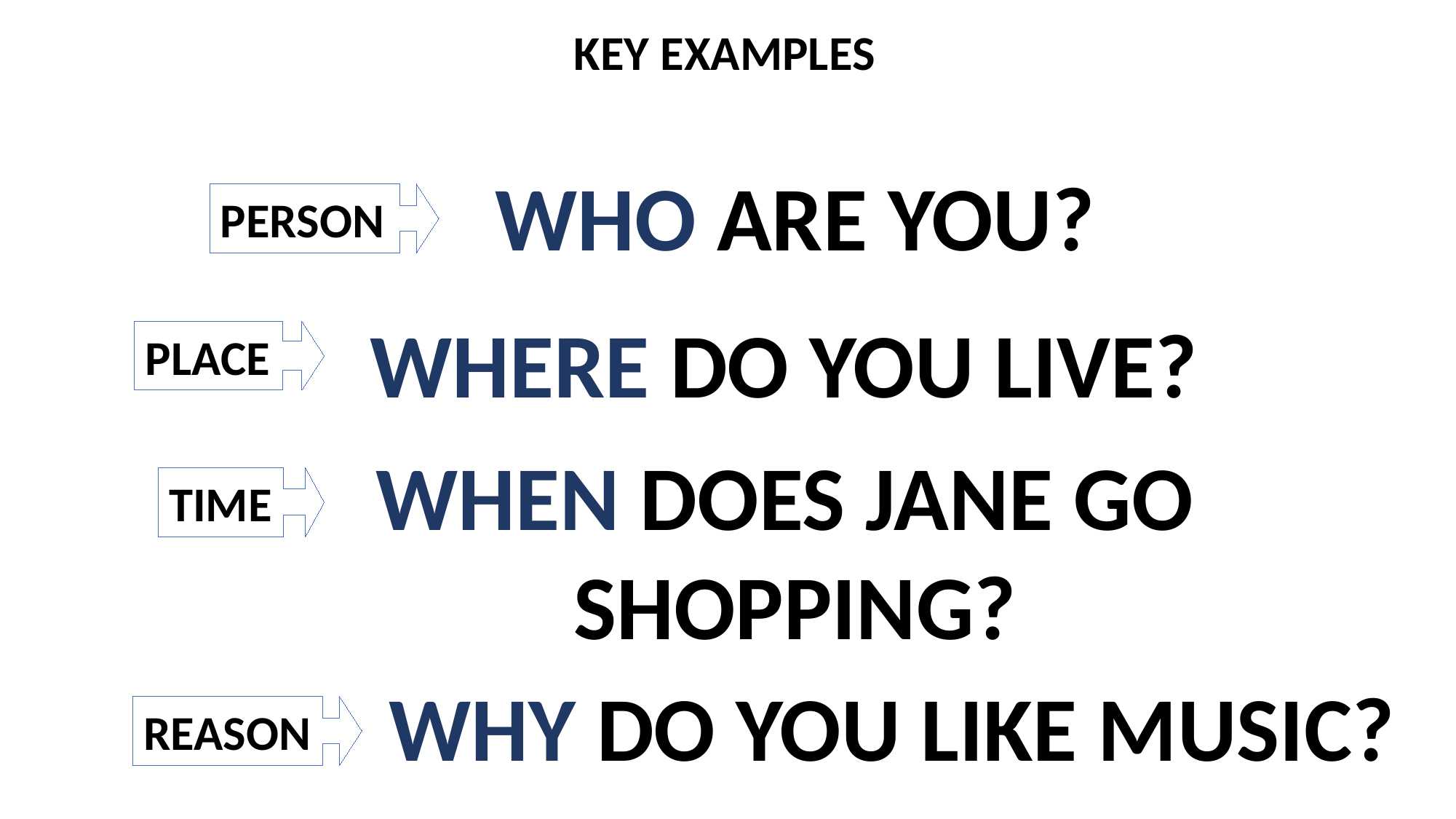

KEY EXAMPLES

WHO ARE YOU?
PERSON
WHERE DO YOU LIVE?
PLACE
WHEN DOES JANE GO
SHOPPING?
TIME
WHY DO YOU LIKE MUSIC?
REASON